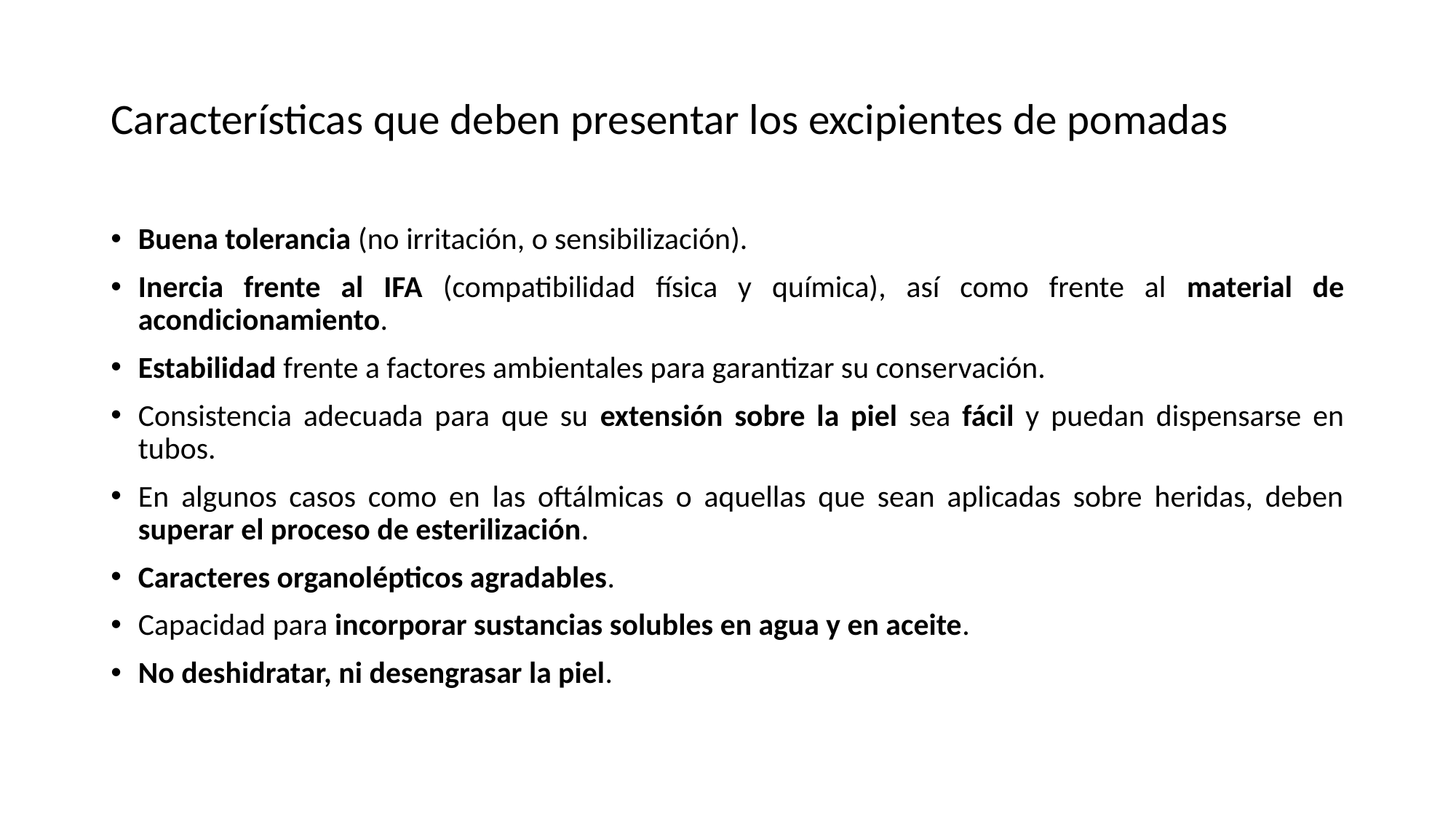

# Características que deben presentar los excipientes de pomadas
Buena tolerancia (no irritación, o sensibilización).
Inercia frente al IFA (compatibilidad física y química), así como frente al material de acondicionamiento.
Estabilidad frente a factores ambientales para garantizar su conservación.
Consistencia adecuada para que su extensión sobre la piel sea fácil y puedan dispensarse en tubos.
En algunos casos como en las oftálmicas o aquellas que sean aplicadas sobre heridas, deben superar el proceso de esterilización.
Caracteres organolépticos agradables.
Capacidad para incorporar sustancias solubles en agua y en aceite.
No deshidratar, ni desengrasar la piel.